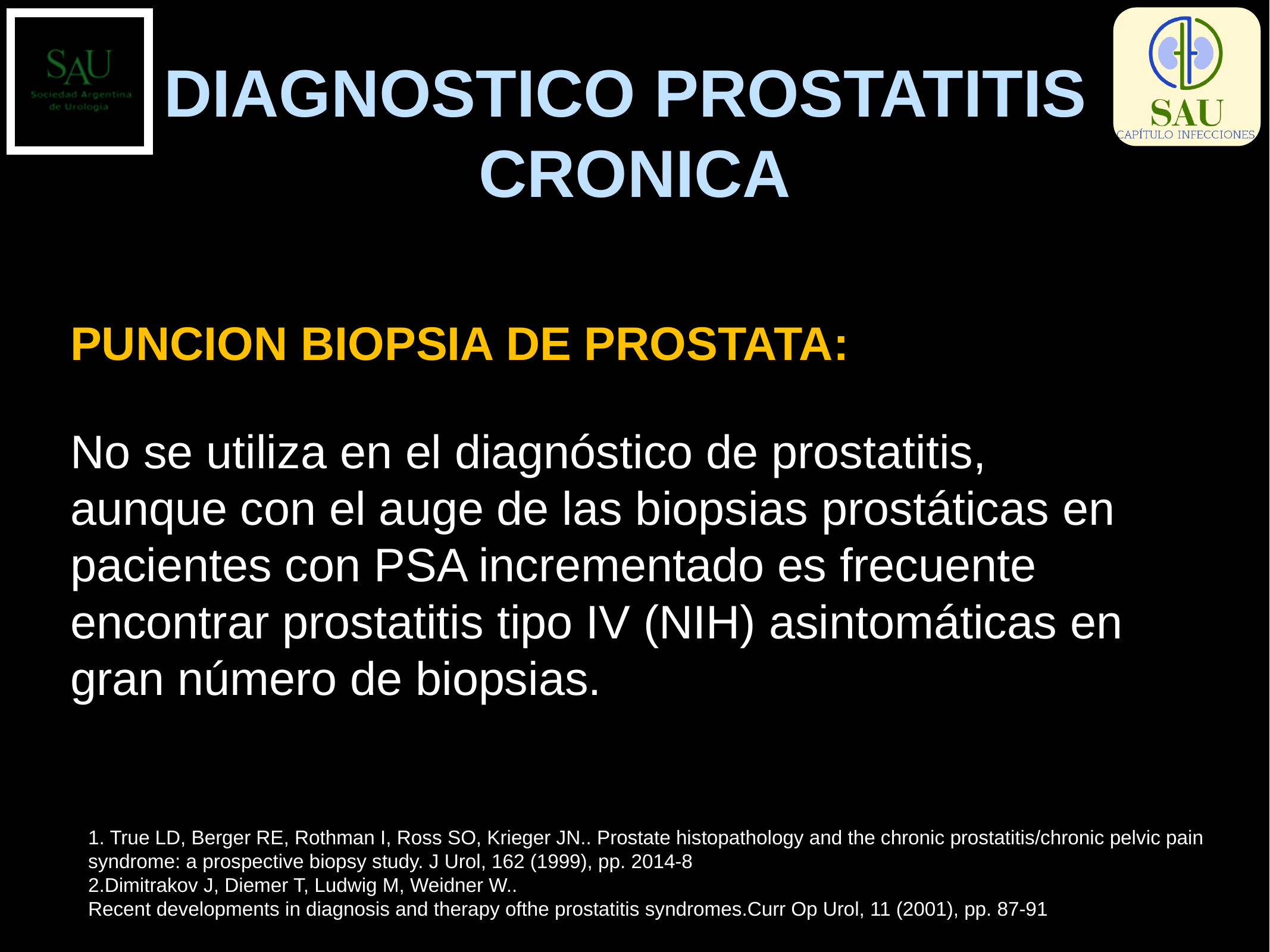

# DIAGNOSTICO PROSTATITIS CRONICA
PUNCION BIOPSIA DE PROSTATA:
No se utiliza en el diagnóstico de prostatitis, aunque con el auge de las biopsias prostáticas en pacientes con PSA incrementado es frecuente encontrar prostatitis tipo IV (NIH) asintomáticas en gran número de biopsias.
1. True LD, Berger RE, Rothman I, Ross SO, Krieger JN.. Prostate histopathology and the chronic prostatitis/chronic pelvic pain syndrome: a prospective biopsy study. J Urol, 162 (1999), pp. 2014-8
2.Dimitrakov J, Diemer T, Ludwig M, Weidner W..
Recent developments in diagnosis and therapy ofthe prostatitis syndromes.Curr Op Urol, 11 (2001), pp. 87-91